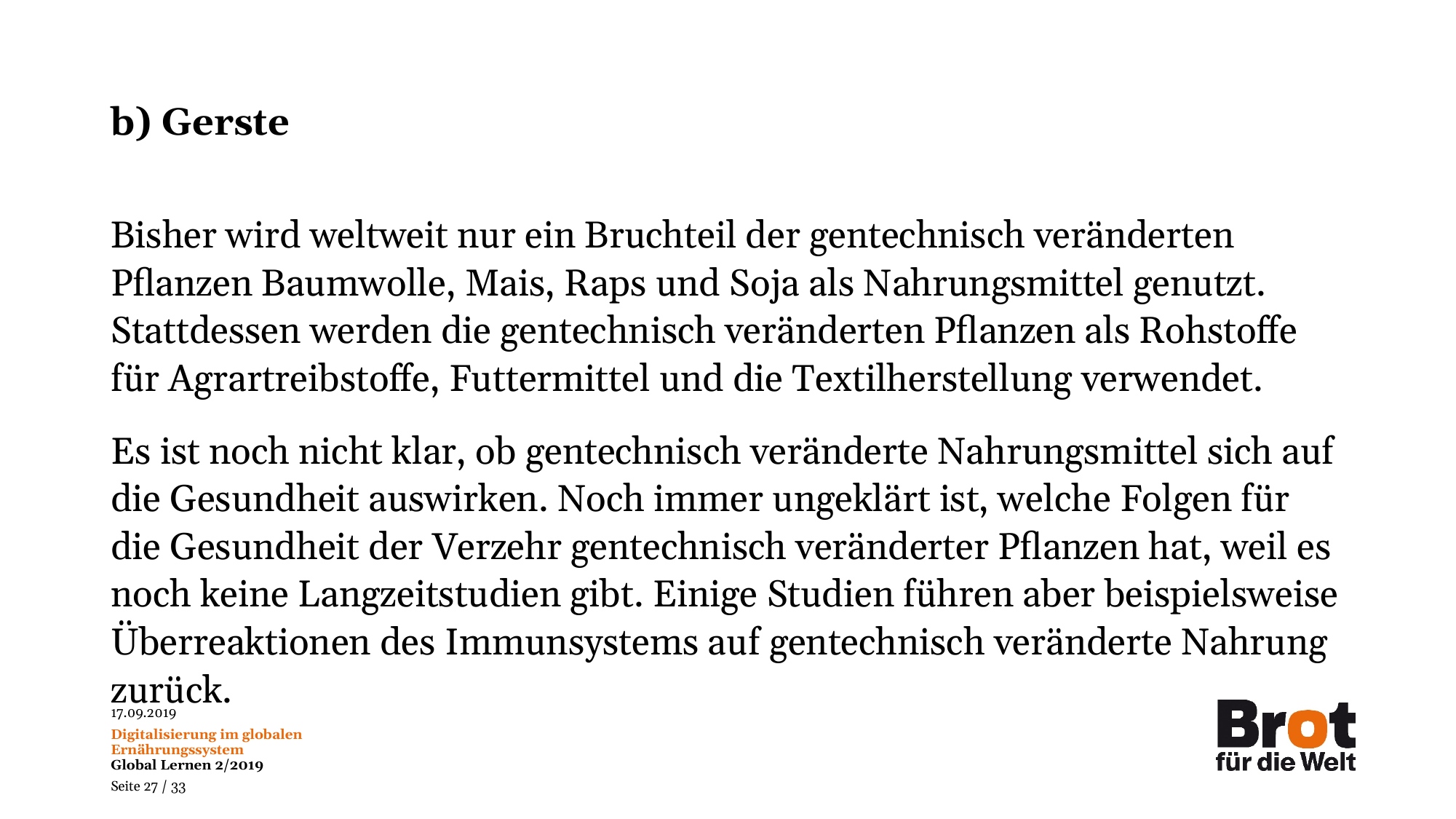

# b) Gerste
Bisher wird weltweit nur ein Bruchteil der gentechnisch veränderten Pflanzen Baumwolle, Mais, Raps und Soja als Nahrungsmittel genutzt. Stattdessen werden die gentechnisch veränderten Pflanzen als Rohstoffe für Agrartreibstoffe, Futtermittel und die Textilherstellung verwendet.
Es ist noch nicht klar, ob gentechnisch veränderte Nahrungsmittel sich auf die Gesundheit auswirken. Noch immer ungeklärt ist, welche Folgen für die Gesundheit der Verzehr gentechnisch veränderter Pflanzen hat, weil es noch keine Langzeitstudien gibt. Einige Studien führen aber beispielsweise Überreaktionen des Immunsystems auf gentechnisch veränderte Nahrung zurück.